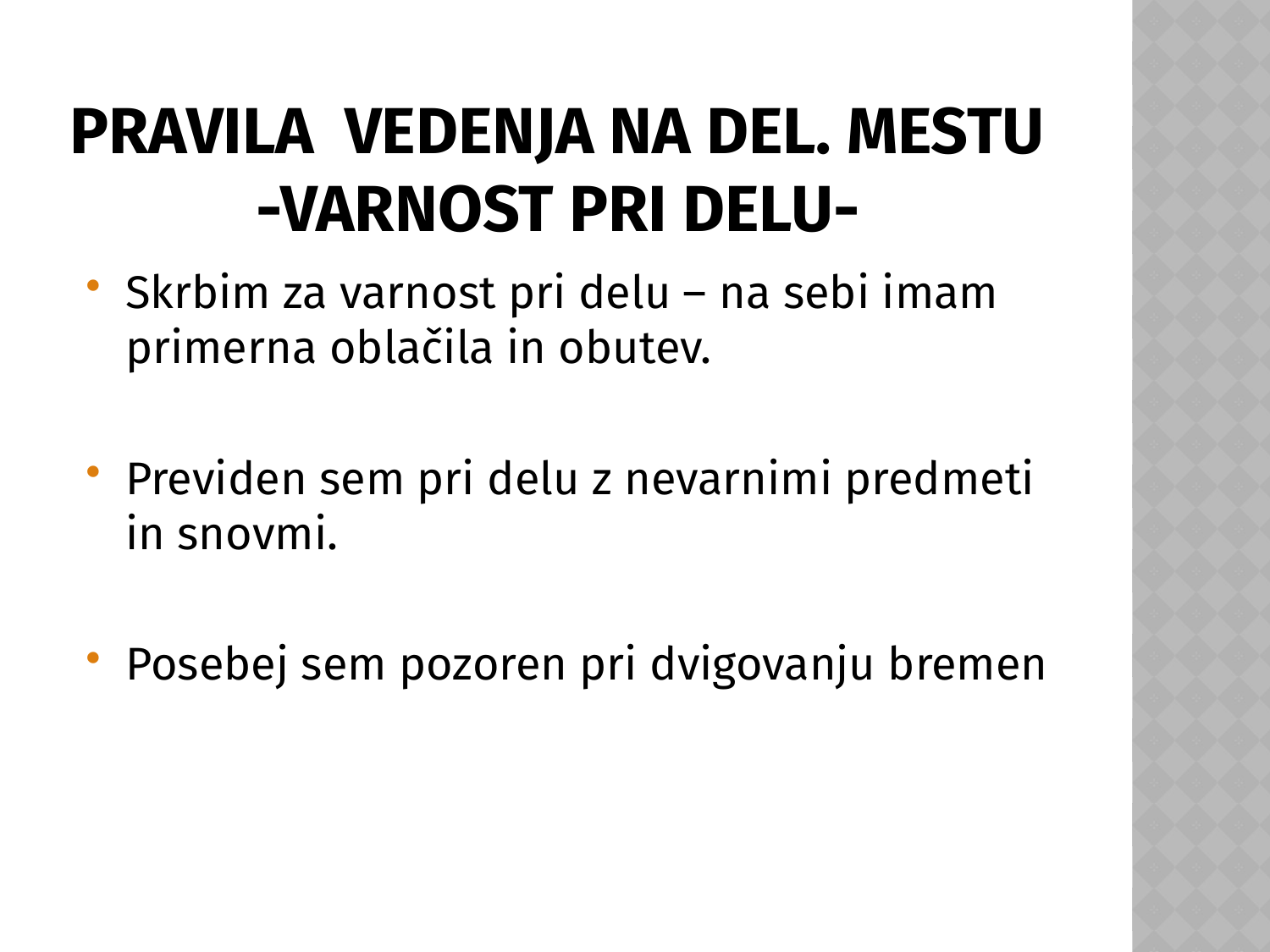

# PRAVILA  vedenja NA DEL. MESTU -varnost pri delu-
Skrbim za varnost pri delu – na sebi imam primerna oblačila in obutev.

Previden sem pri delu z nevarnimi predmeti in snovmi.

Posebej sem pozoren pri dvigovanju bremen